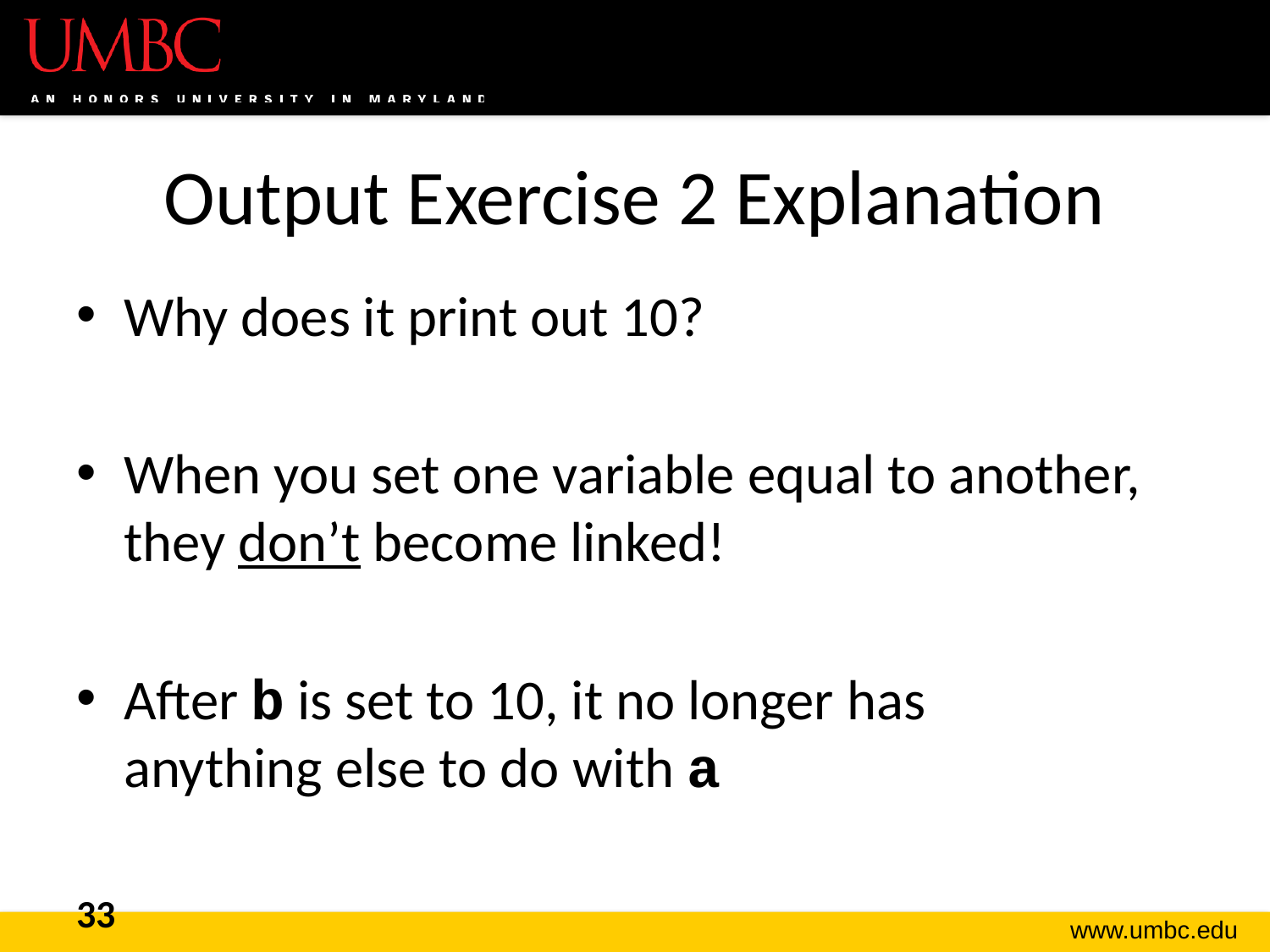

# Output Exercise 2 Explanation
Why does it print out 10?

When you set one variable equal to another, they don’t become linked!

After b is set to 10, it no longer has
anything else to do with a

33